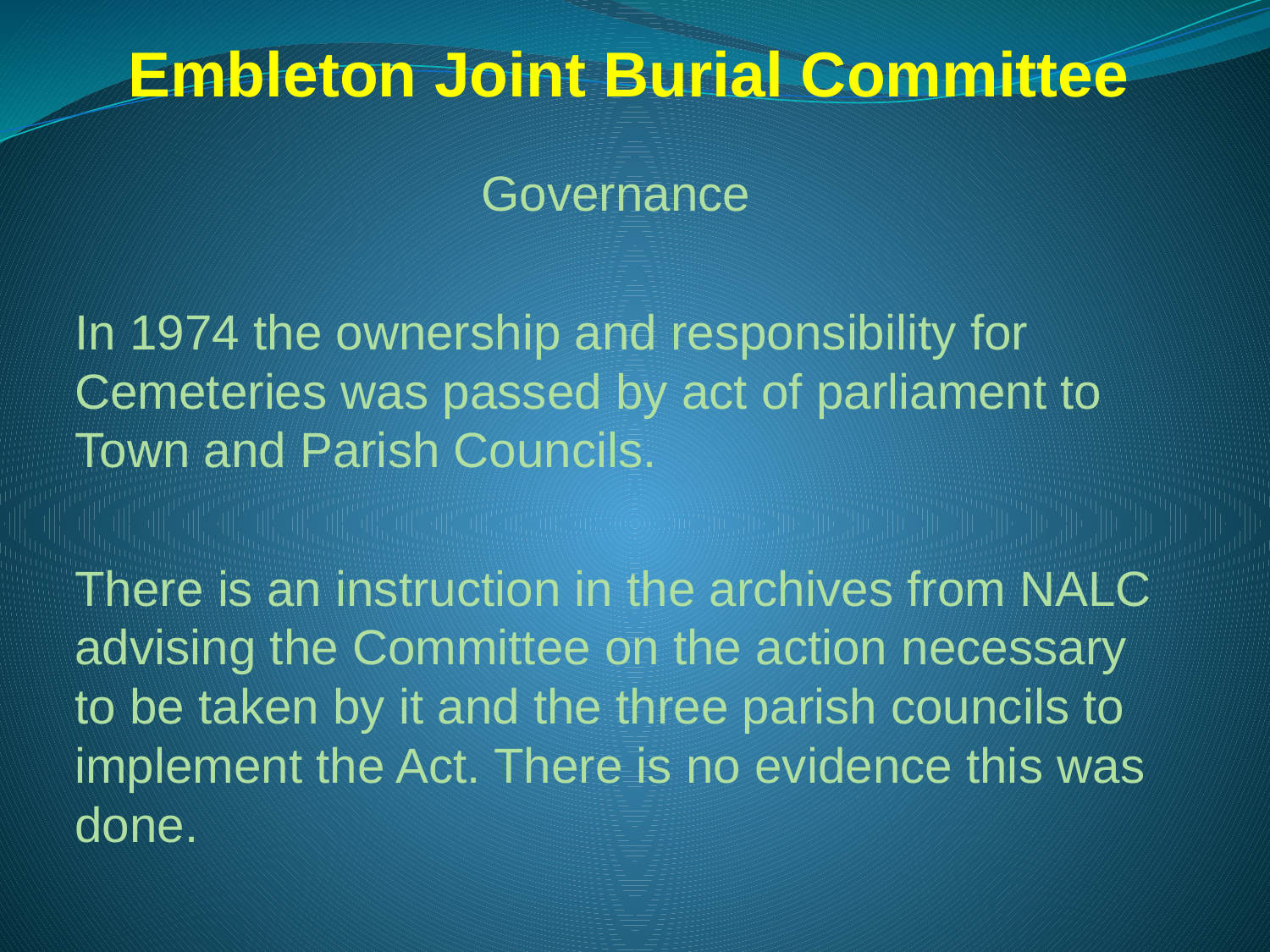

# Embleton Joint Burial Committee
Governance

In 1974 the ownership and responsibility for Cemeteries was passed by act of parliament to Town and Parish Councils.

There is an instruction in the archives from NALC advising the Committee on the action necessary to be taken by it and the three parish councils to implement the Act. There is no evidence this was done.